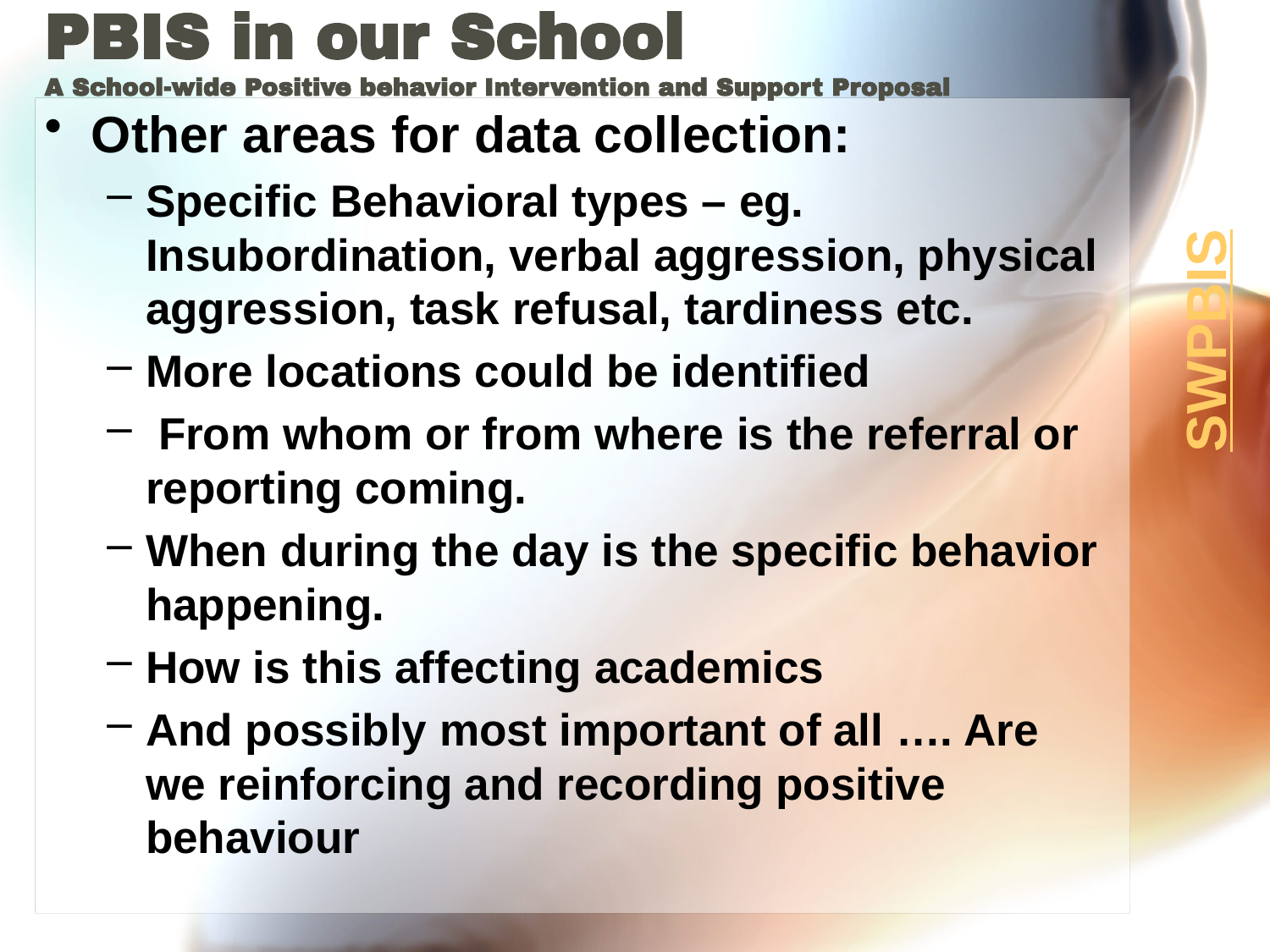

# PBIS in our School A School-wide Positive behavior Intervention and Support Proposal
Other areas for data collection:
Specific Behavioral types – eg. Insubordination, verbal aggression, physical aggression, task refusal, tardiness etc.
More locations could be identified
 From whom or from where is the referral or reporting coming.
When during the day is the specific behavior happening.
How is this affecting academics
And possibly most important of all …. Are we reinforcing and recording positive behaviour

SWPBIS